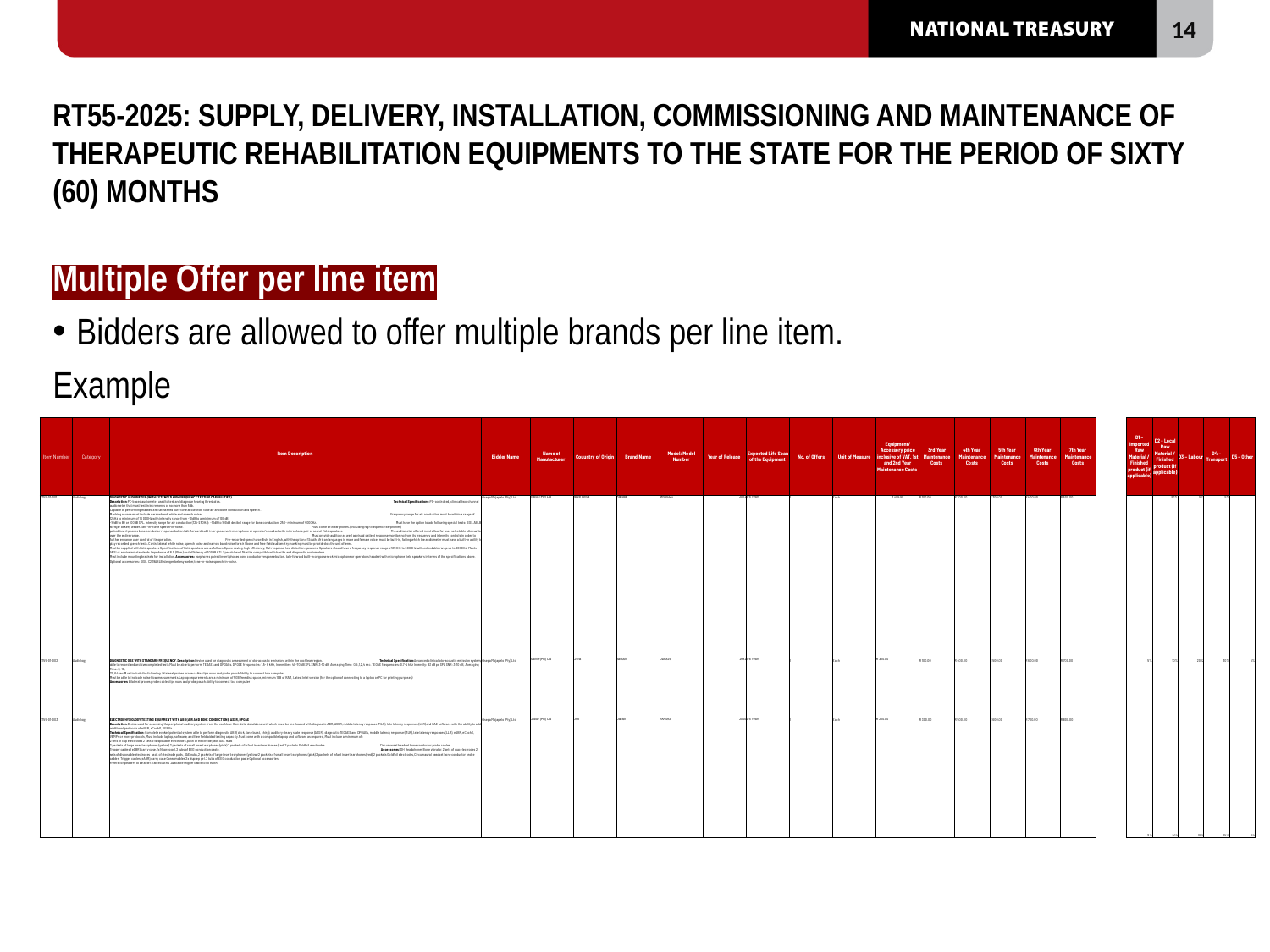

# RT55-2025: SUPPLY, DELIVERY, INSTALLATION, COMMISSIONING AND MAINTENANCE OF THERAPEUTIC REHABILITATION EQUIPMENTS TO THE STATE FOR THE PERIOD OF SIXTY (60) MONTHS
Multiple Offer per line item
Bidders are allowed to offer multiple brands per line item.
Example B

| Item Number | Category | Item Description | Bidder Name | Name of Manufacturer | Couuntry of Origin | Brand Name | Model/Model Number | Year of Release | Expected Life Span of the Equipment | No. of Offers | Unit of Measure | Equipment/Accessory price inclusive of VAT, 1st and 2nd Year Maintenance Costs | 3rd Year Maintenance Costs | 4th Year Maintenance Costs | 5th Year Maintenance Costs | 6th Year Maintenance Costs | 7th Year Maintenance Costs |  |  | D1 – Imported Raw Material / Finished product (if applicable) | D2 - Local Raw Material / Finished product (if applicable) | D3 – Labour | D4 – Transport | D5 – Other |
| --- | --- | --- | --- | --- | --- | --- | --- | --- | --- | --- | --- | --- | --- | --- | --- | --- | --- | --- | --- | --- | --- | --- | --- | --- |
| RT55-01-001 | Audiology | DIAGNOSTIC AUDIOMETER (WITH EXTENDED HIGH FREQUENCY TESTING CAPABILITIES) Description:PC-based audiometer used to test and diagnose hearing thresholds. Technical Specifications:PC-controlled, clinical two-channel audiometer that must test in increments of no more than 5db. Capable of performing masked and unmasked pure tone and warble tone air and bone conduction and speech . Masking sounds must include narrowband, white and speech noise. Frequency range for air conduction must be within a range of 125Hz to minimum of 16 000Hz with intensity range from -10dB to a minimum of 100dB -10dB to 80 or 100dB SPL. Intensity range for air conduction (125-250Hz): -10dB to 100dB decibel range for bone conduction: 250- minimum of 4000Hz. Must have the option to add following special tests: SISI. ABLB. stenger bekesy weber.tone-in-noise speech-in-noise. Must come with earphones. (including high frequency earphones) paired insert phones bone conductor response button talk-forward built-in or gooseneck microphone or operator's headset with microphone pair of sound-field speakers. The audiometer offered must allow for user selectable attenuation over the entire range. Must provide auditory as well as visual patient response monitoring from its frequency and intensity controls in order to further enhance user control of its operation. Pre-recorded speech wordlists in English, with the option of South African languages in male and female voice, must be built-in, failing which the audiometer must have a built-in ability to play recorded speech tests .Contralateral white noise, speech noise and narrow band noise for air / bone and free field audiometry masking must be provided on the unit offered. Must be supplied with field speakers Specifications of field speakers are as follows:Space saving, high efficiency, flat response, low distortion speakers. Speakers should have a frequency response range of 250Hz to 6000Hz with extendable range up to 8000Hz. Meets ANSI or equivalent standards.Impedance of 8 Ω (Ohm) and efficiency of 100dB HTL Speech Level Must be compatible with booths and diagnostic audiometers. Must include mounting brackets for installation. Accessories: earphones paired insert phones bone conductor response button. talk-forward built-in or gooseneck microphone or operator's headset with microphone field speakers in terms of the specifications above. Optional accessories: SISI . C239ABLB,stenger bekesy weber,tone-in-noise speech-in-noise. | Ntsepa Mojapelo (Pty) Ltd | Thoba (Pty) Ltd | South Africa | Randall | MNS5321 | 2021 | 3-5 Years | 1 | Each | R 100.00 | R 100.00 | R 200.00 | R 300.00 | R 400.00 | R 500.00 |  |  |  | 90% | 5% | 5% |  |
| RT55-01-002 | Audiology | DIAGNOSTIC OAE WITH STANDARD FREQUENCY .Description:Device used for diagnostic assessment of oto-acoustic emissions within the cochlear region. Technical Specification:Advanced clinical oto-acoustic emission system, able to record and archive completed tests Must be able to perform TEOAEs and DPOAEs. DPOAE frequencies: 1.5- 6 kHz, Intensities: 40-70 dB SPL SNR: 3-10 dB, Averaging Time: 0.5,1,2,4 sec. TEOAE frequencies: 0.7-4 kHz Intensity: 83 dB pe SPL SNR: 3-10 dB, Averaging Time: 8, 16, 32, 64 sec.Must include the following: bilateral probes.probe cable clips.nubs and probe pouch.Ability to connect to a computer. Must be able to indicate noise flow measurements.Laptop requirements are a minimum of 5GB free disk space, minimum 1GB of RAM, Latest Intel version (for the option of connecting to a laptop or PC for printing purposes) Accessories bilateral probes probe cable clips nubs and probe pouch ability to connect to a computer . | Ntsepa Mojapelo (Pty) Ltd | Sakhile(Pty) Ltd | China | Sadush | DDK829 | 1991 | 5-6 Years | 1 | Each | R 300.00 | R 100.00 | R 400.00 | R 500.00 | R 600.00 | R 700.00 |  |  | 5% | 10% | 20% | 30% | 5% |
| RT55-01-003 | Audiology | ELECTROPHYSIOLOGY TESTING EQUIPMENT WITH ABR (AIR AND BONE CONDUCTION), ASSR, DPOAE Description:Device used for assessing the peripheral auditory system from the cochlear. Complete standalone unit which must be pre-loaded with diagnostic ABR, ASSR, middle latency response (MLR), late latency responses (LLR) and OAE software with the ability to add additional protocols of eABR, eCochG, VEMPs. Technical Specification: Complete evoked potential system able to perform diagnostic ABR (click, tone burst, chirp), auditory steady state response (ASSR), diagnostic TEOAES and DPOAEs, middle latency response (MLR), late latency responses (LLR), eABR, eCochG, VEMPs or more protocols ,Must include laptop, software, and free field aided testing capacity.Must come with a compatible laptop and software as required ,Must include a minimum of: 2 sets of cup electrodes 2 sets of disposable electrodes ,pack of electrode pads OAE nubs 2 packets of large insert earphones (yellow) 2 packets of small insert earphones (pink) 2 packets of infant insert earphones (red) 2 packets Goldfoil electrodes. Circumaural headset bone conductor probe cables. Trigger cables (eABR),carry case,2x Nuprep gel,2 tubs of EEG conduction paste. Accessories:TDH Headphones Bone vibrator,2 sets of cup electrodes 2 sets of disposable electrodes pack of electrode pads ,OAE nubs,2 packets of large insert earphones (yellow) 2 packets of small insert earphones (pink) 2 packets of infant insert earphones (red).2 packets Goldfoil electrodes,Circumaural headset bone conductor probe cables. Trigger cables (eABR),carry case Consumables 2x Nuprep gel. 2 tubs of EEG conduction paste Optional accessories Freefield speakers to be able to aided ABR’s .Available trigger cable to do eABR | Ntsepa Mojapelo (Pty) Ltd | Ladow (Pty) Ltd | USA | Danish | KKF493 | 2000 | 2-5 Years | 1 | Each | R 200.00 | R 300.00 | R 500.00 | R 600.00 | R 700.00 | R 800.00 |  |  | 5% | 10% | 10% | 20% | 5% |